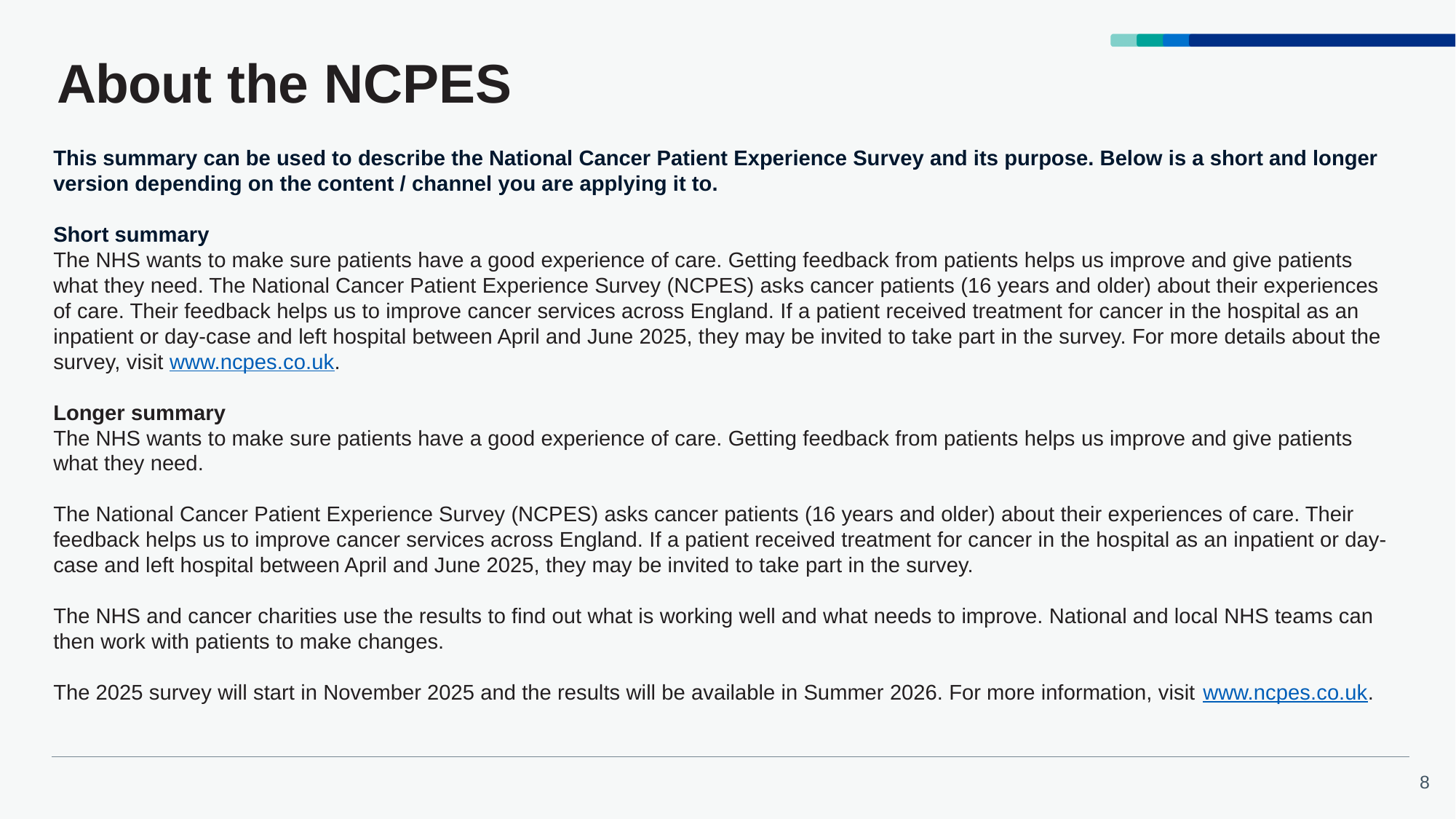

# About the NCPES
This summary can be used to describe the National Cancer Patient Experience Survey and its purpose. Below is a short and longer version depending on the content / channel you are applying it to.

Short summary
The NHS wants to make sure patients have a good experience of care. Getting feedback from patients helps us improve and give patients what they need. The National Cancer Patient Experience Survey (NCPES) asks cancer patients (16 years and older) about their experiences of care. Their feedback helps us to improve cancer services across England. If a patient received treatment for cancer in the hospital as an inpatient or day-case and left hospital between April and June 2025, they may be invited to take part in the survey. For more details about the survey, visit www.ncpes.co.uk.

Longer summary
The NHS wants to make sure patients have a good experience of care. Getting feedback from patients helps us improve and give patients what they need.

The National Cancer Patient Experience Survey (NCPES) asks cancer patients (16 years and older) about their experiences of care. Their feedback helps us to improve cancer services across England. If a patient received treatment for cancer in the hospital as an inpatient or day-case and left hospital between April and June 2025, they may be invited to take part in the survey.

The NHS and cancer charities use the results to find out what is working well and what needs to improve. National and local NHS teams can then work with patients to make changes.

The 2025 survey will start in November 2025 and the results will be available in Summer 2026. For more information, visit www.ncpes.co.uk.